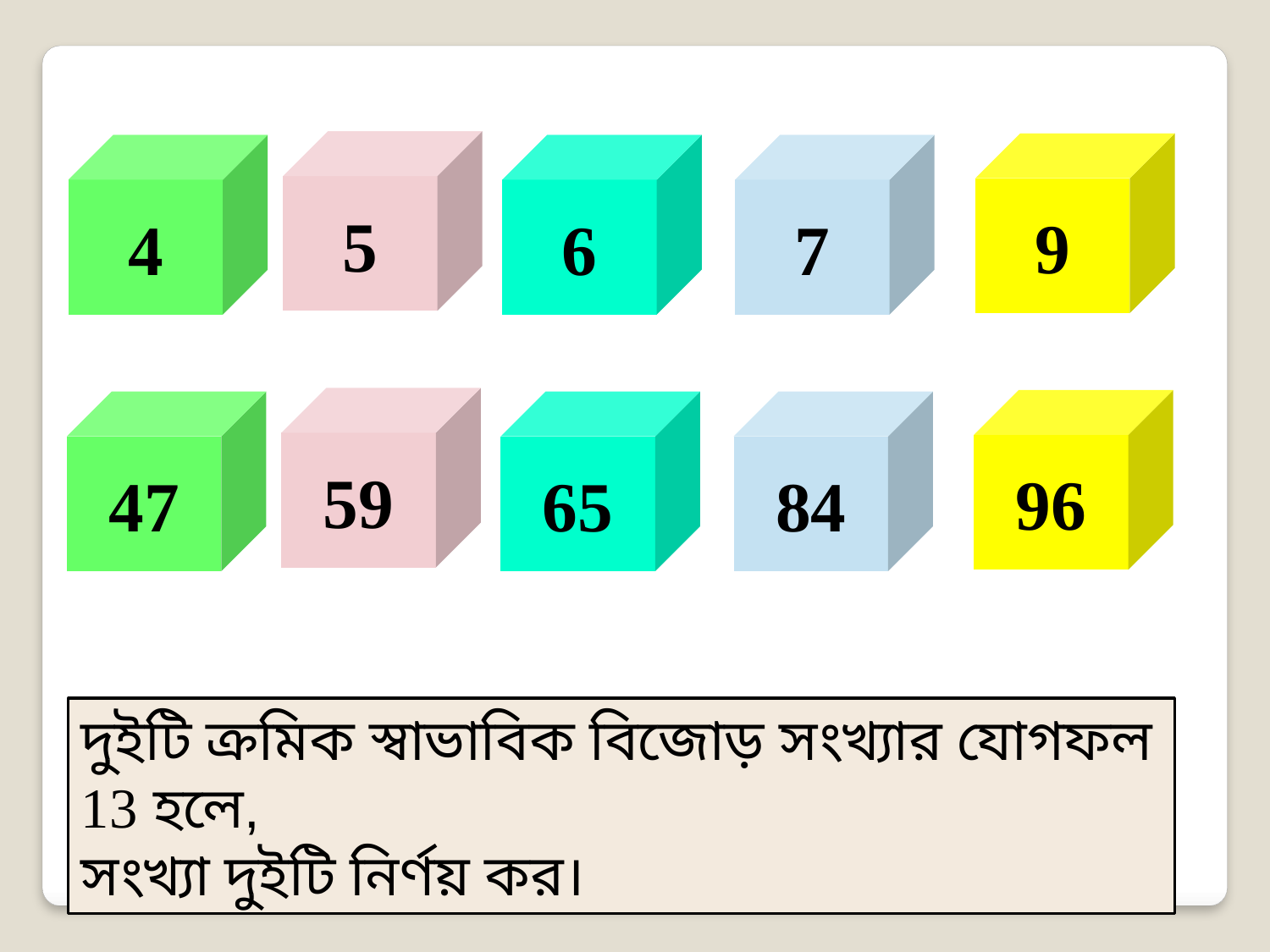

5
9
4
6
7
59
96
47
65
84
দুইটি ক্রমিক স্বাভাবিক বিজোড় সংখ্যার যোগফল 13 হলে,
সংখ্যা দুইটি নির্ণয় কর।